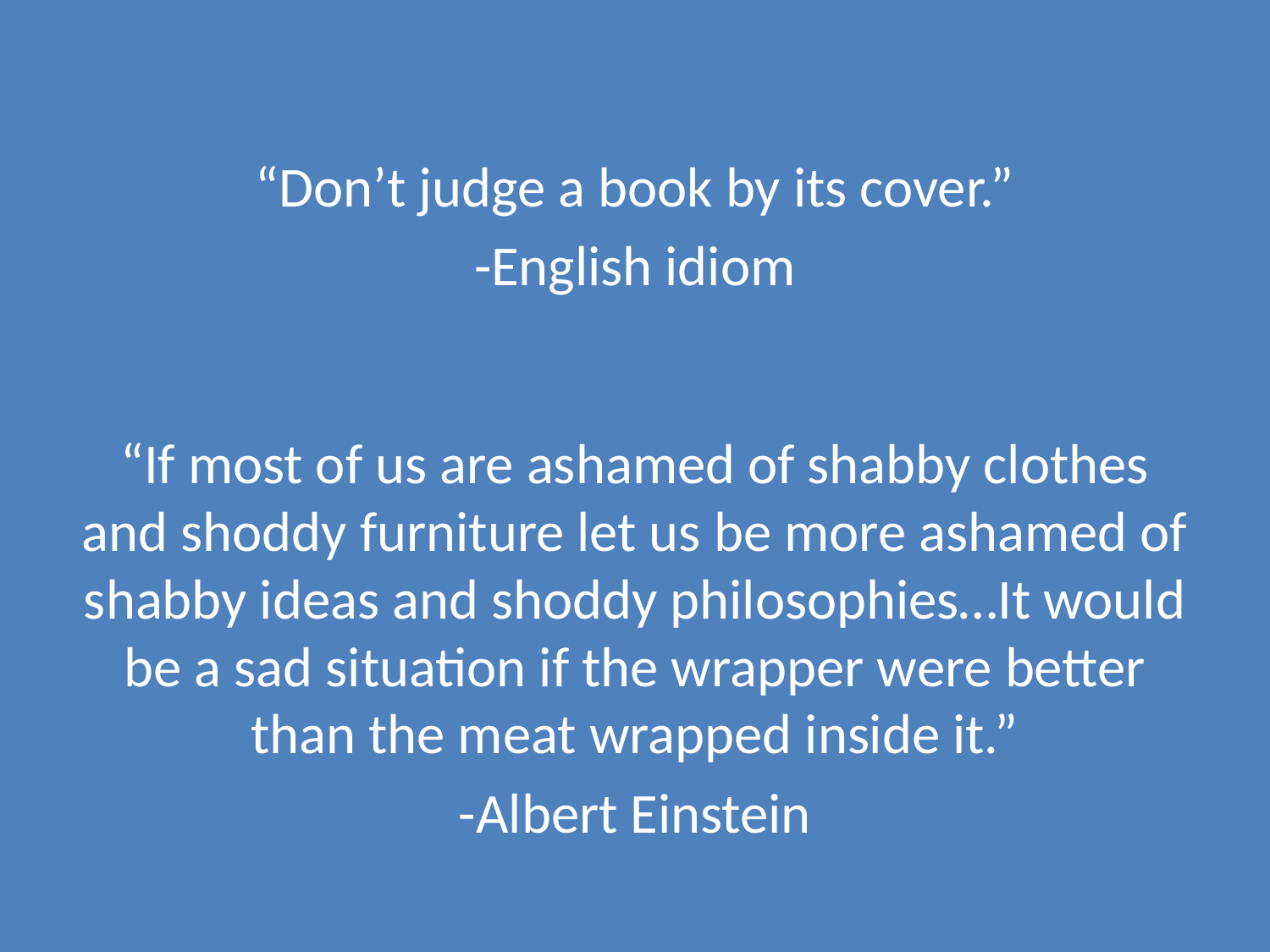

“Don’t judge a book by its cover.”
-English idiom

“If most of us are ashamed of shabby clothes and shoddy furniture let us be more ashamed of shabby ideas and shoddy philosophies…It would be a sad situation if the wrapper were better than the meat wrapped inside it.”
-Albert Einstein